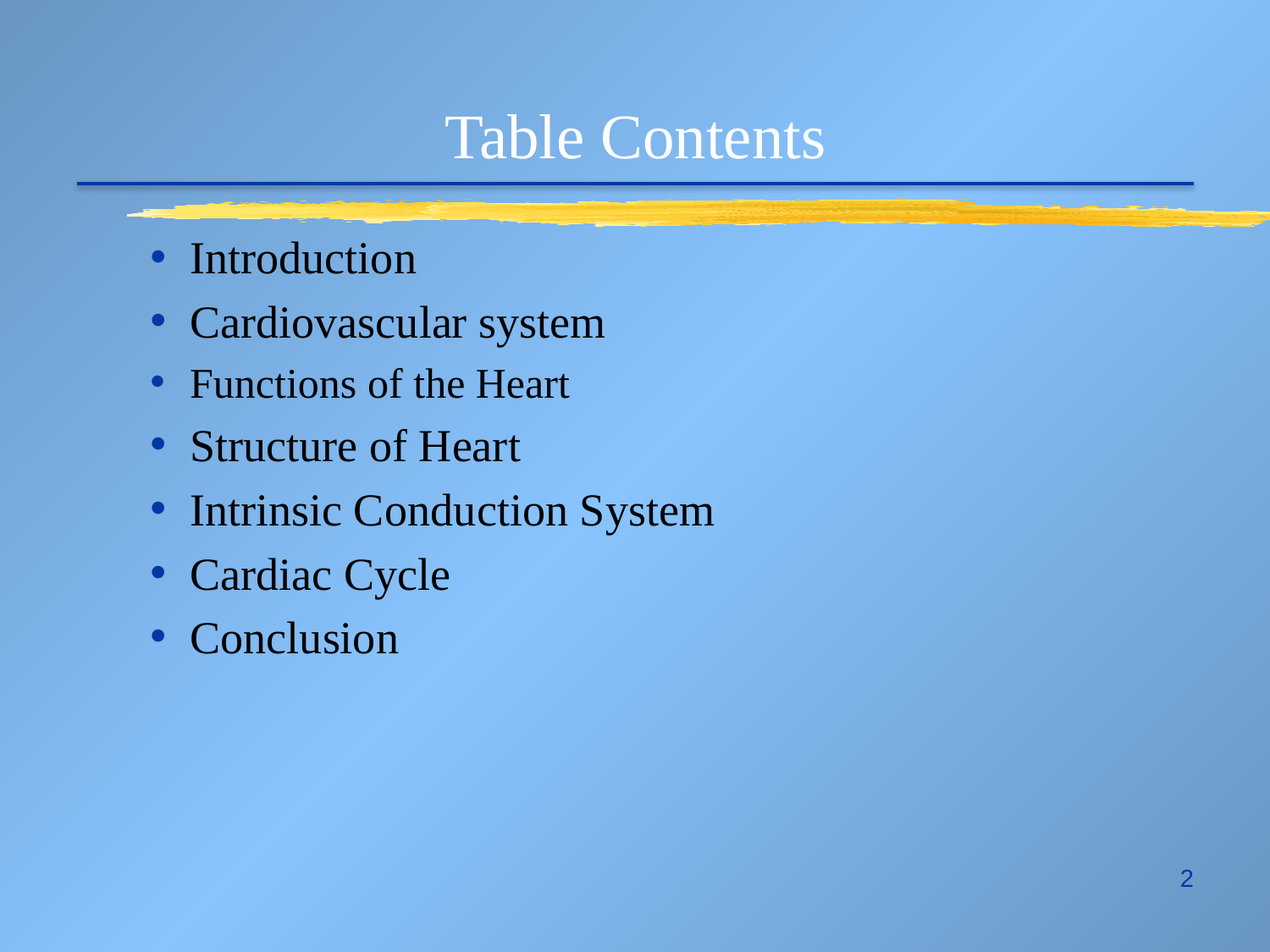

Table Contents
Introduction
Cardiovascular system
Functions of the Heart
Structure of Heart
Intrinsic Conduction System
Cardiac Cycle
Conclusion
2